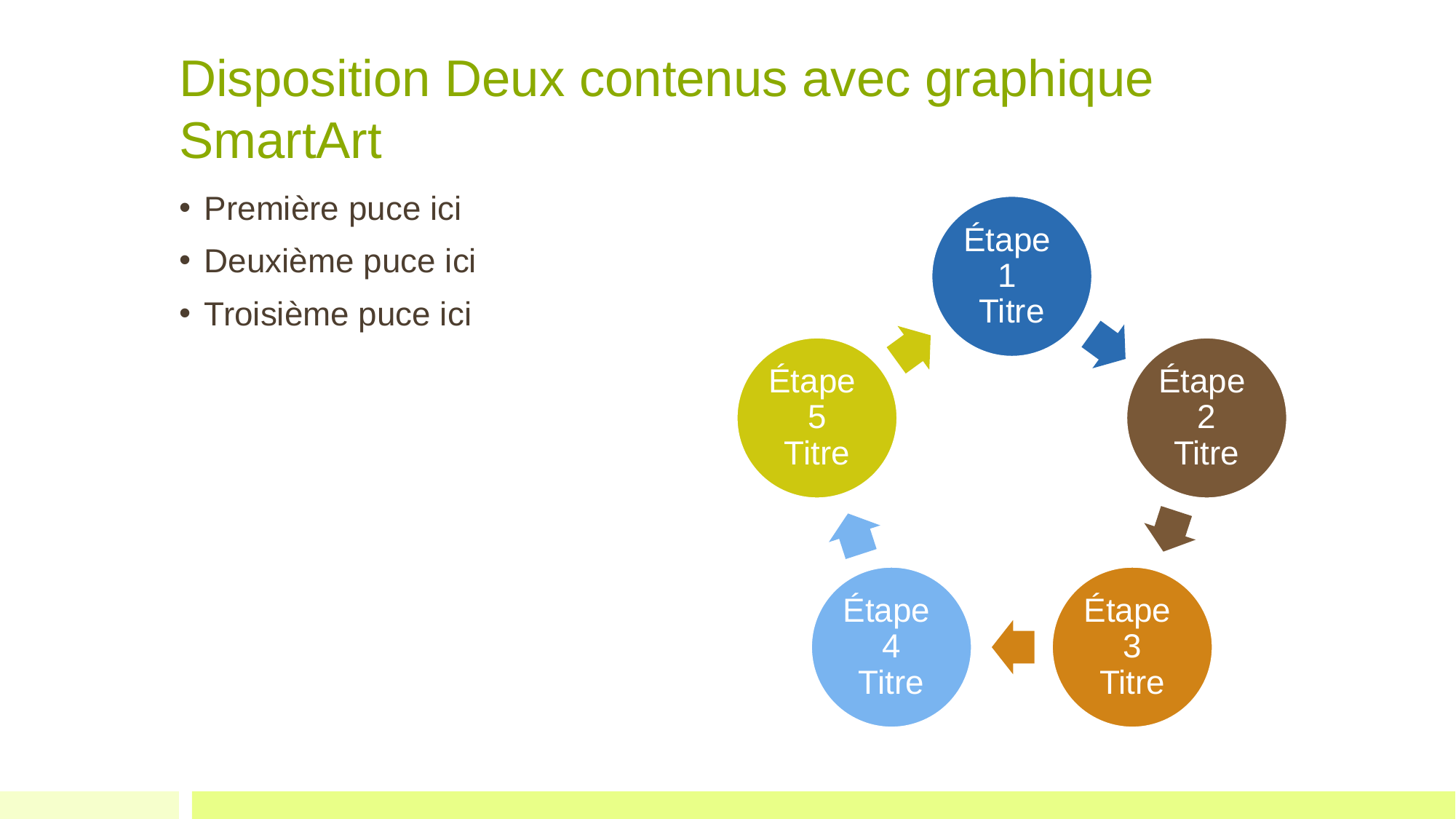

# Disposition Deux contenus avec graphique SmartArt
Étape 1
Titre

Étape 2
Titre

Étape 3
Titre

Étape 4
Titre

Étape 5
Titre

Première puce ici
Deuxième puce ici
Troisième puce ici